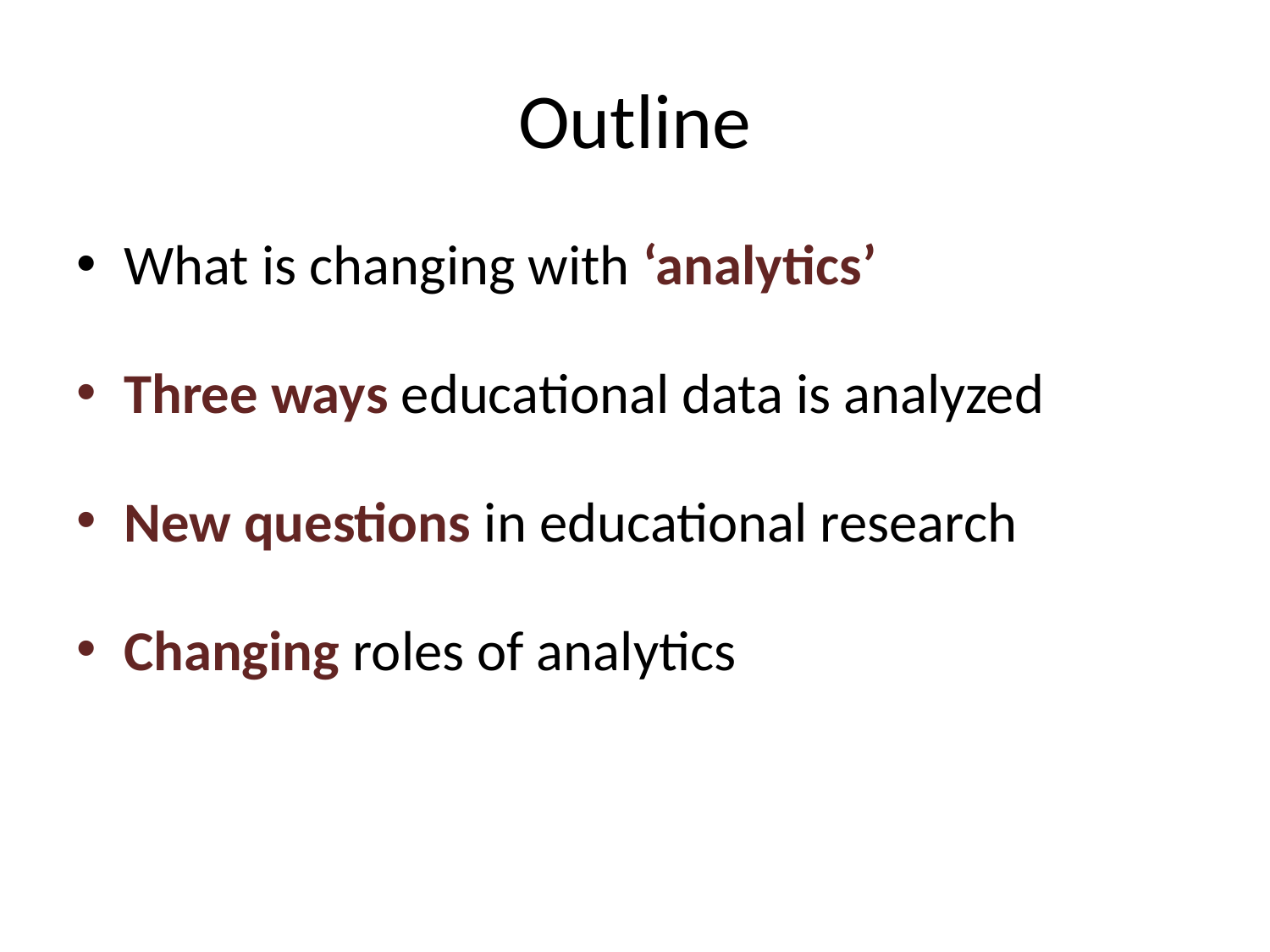

# Outline
What is changing with ‘analytics’

Three ways educational data is analyzed

New questions in educational research

Changing roles of analytics